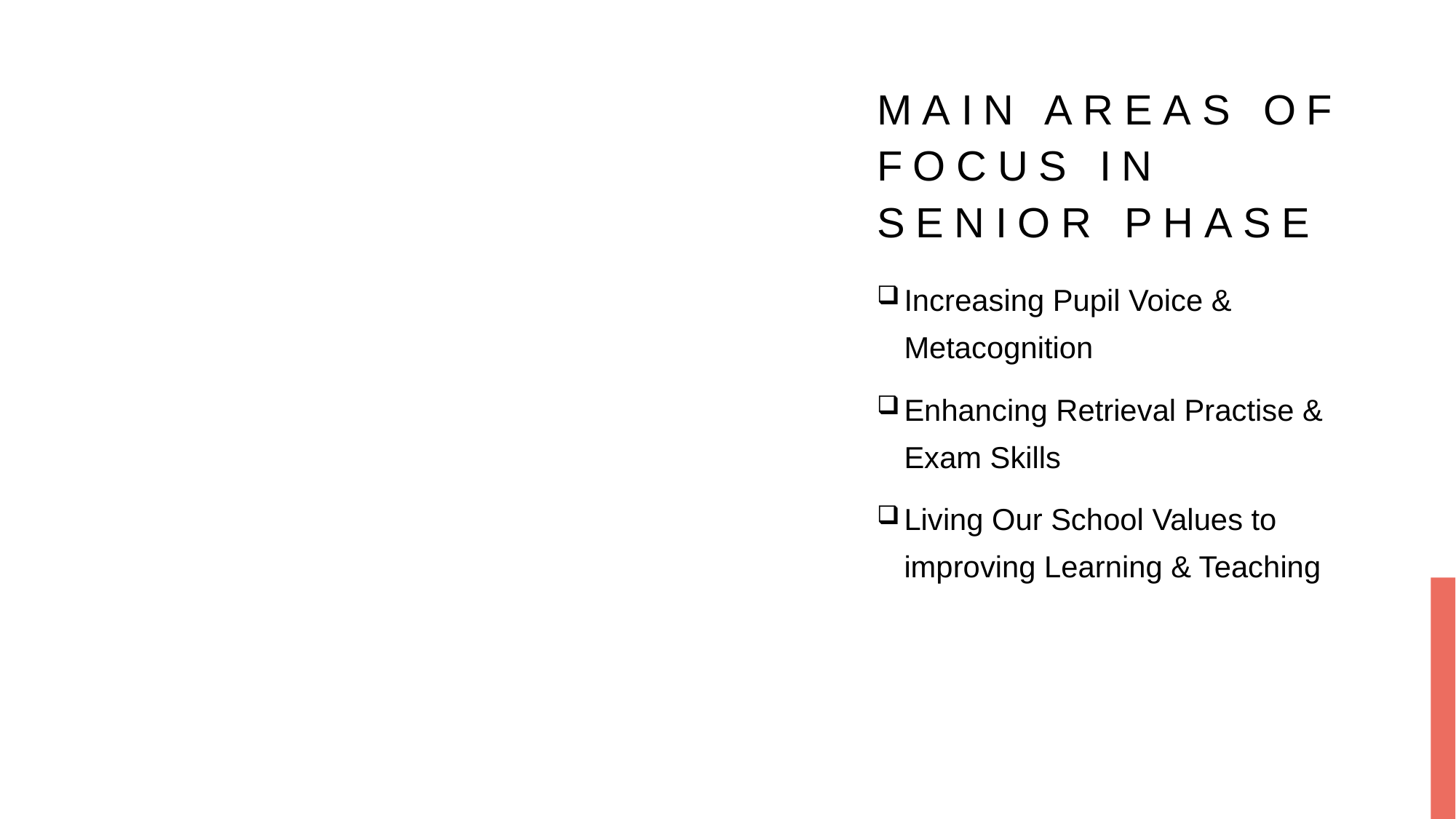

# Main Areas of Focus in Senior Phase
Increasing Pupil Voice & Metacognition
Enhancing Retrieval Practise & Exam Skills
Living Our School Values to improving Learning & Teaching